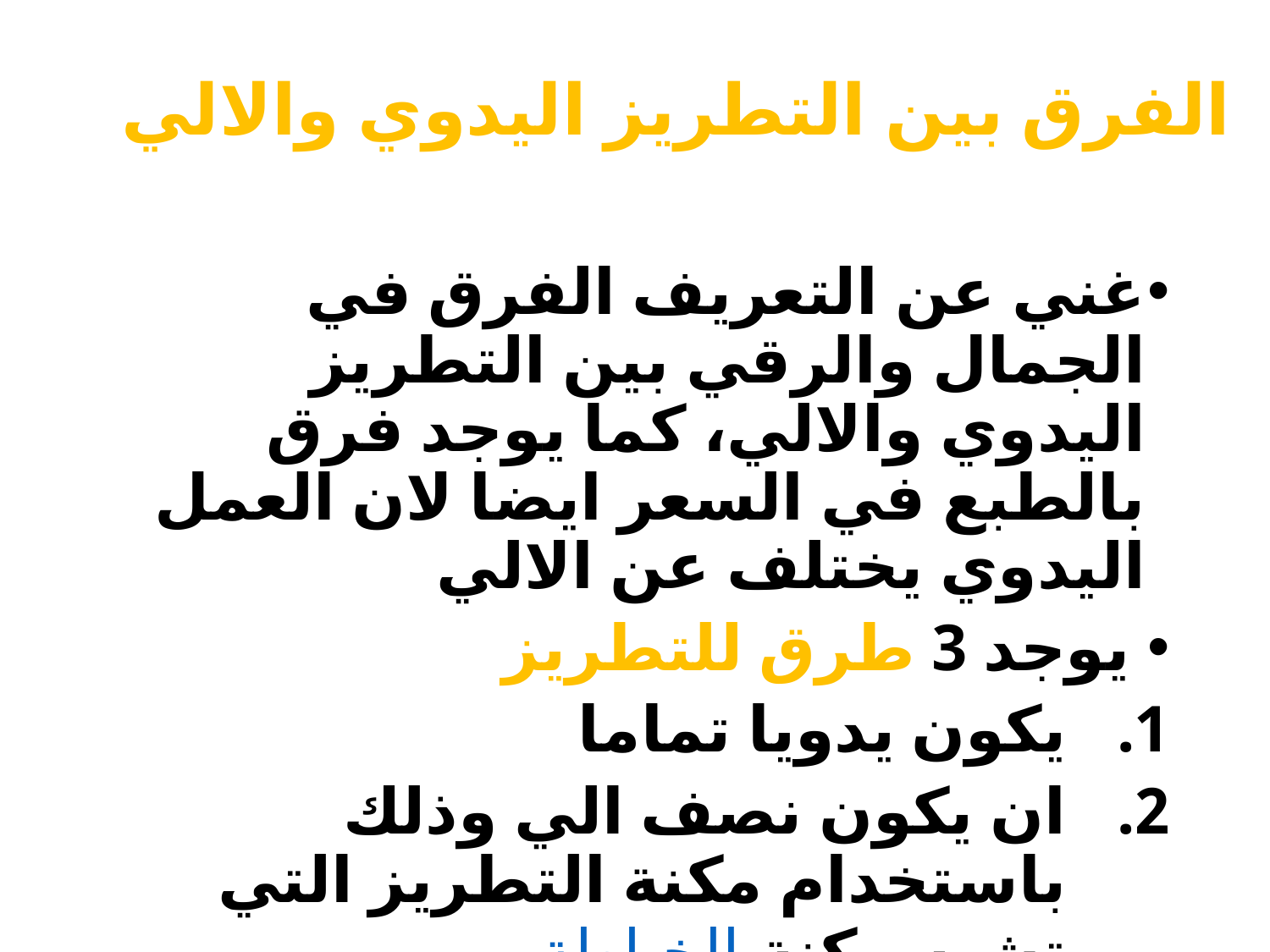

# الفرق بين التطريز اليدوي والالي
غني عن التعريف الفرق في الجمال والرقي بين التطريز اليدوي والالي، كما يوجد فرق بالطبع في السعر ايضا لان العمل اليدوي يختلف عن الالي
 يوجد 3 طرق للتطريز
يكون يدويا تماما
ان يكون نصف الي وذلك باستخدام مكنة التطريز التي تشبه مكنة الخياطة
التطريز الآلي